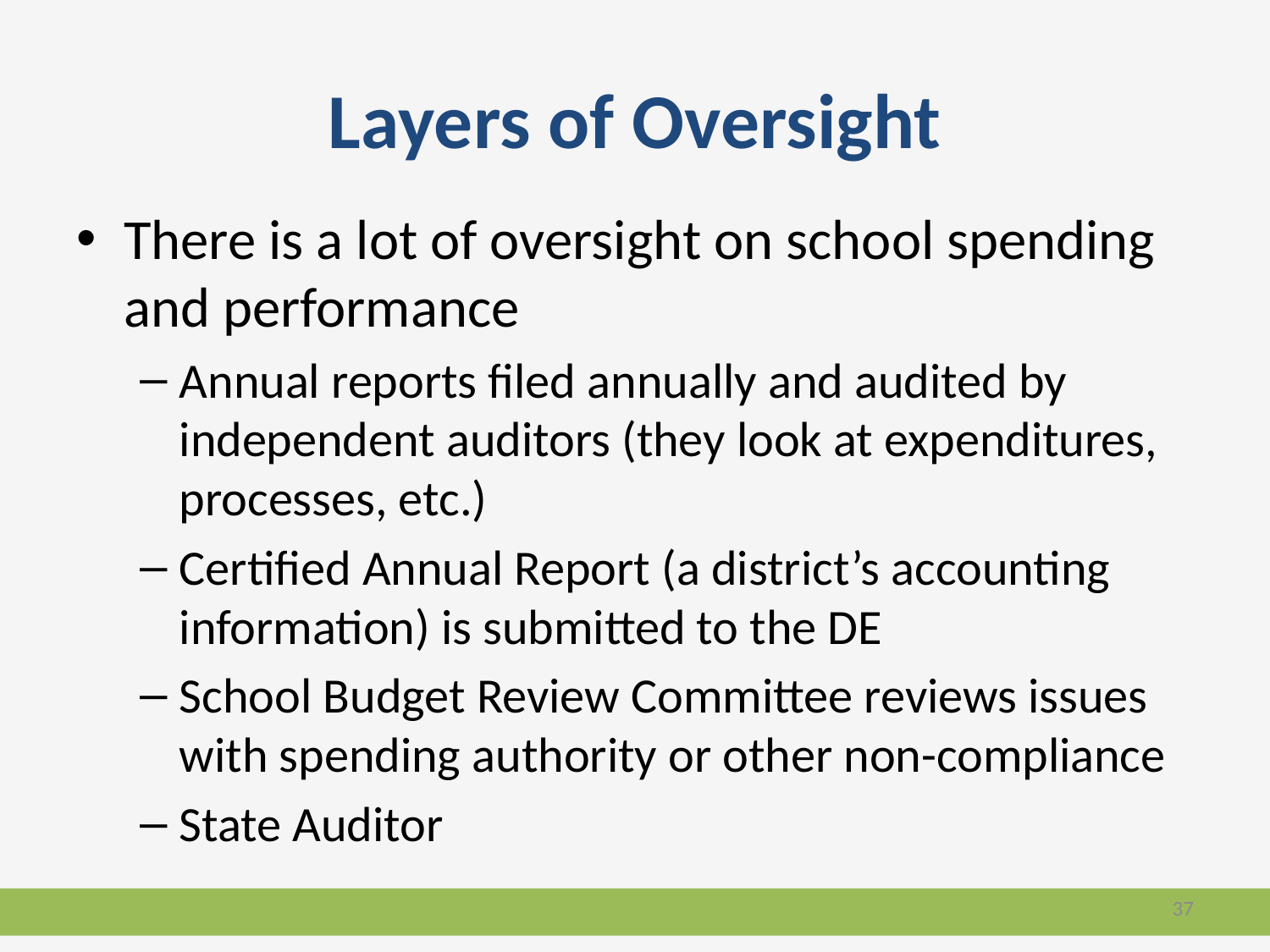

# Layers of Oversight
There is a lot of oversight on school spending and performance
Annual reports filed annually and audited by independent auditors (they look at expenditures, processes, etc.)
Certified Annual Report (a district’s accounting information) is submitted to the DE
School Budget Review Committee reviews issues with spending authority or other non-compliance
State Auditor

37